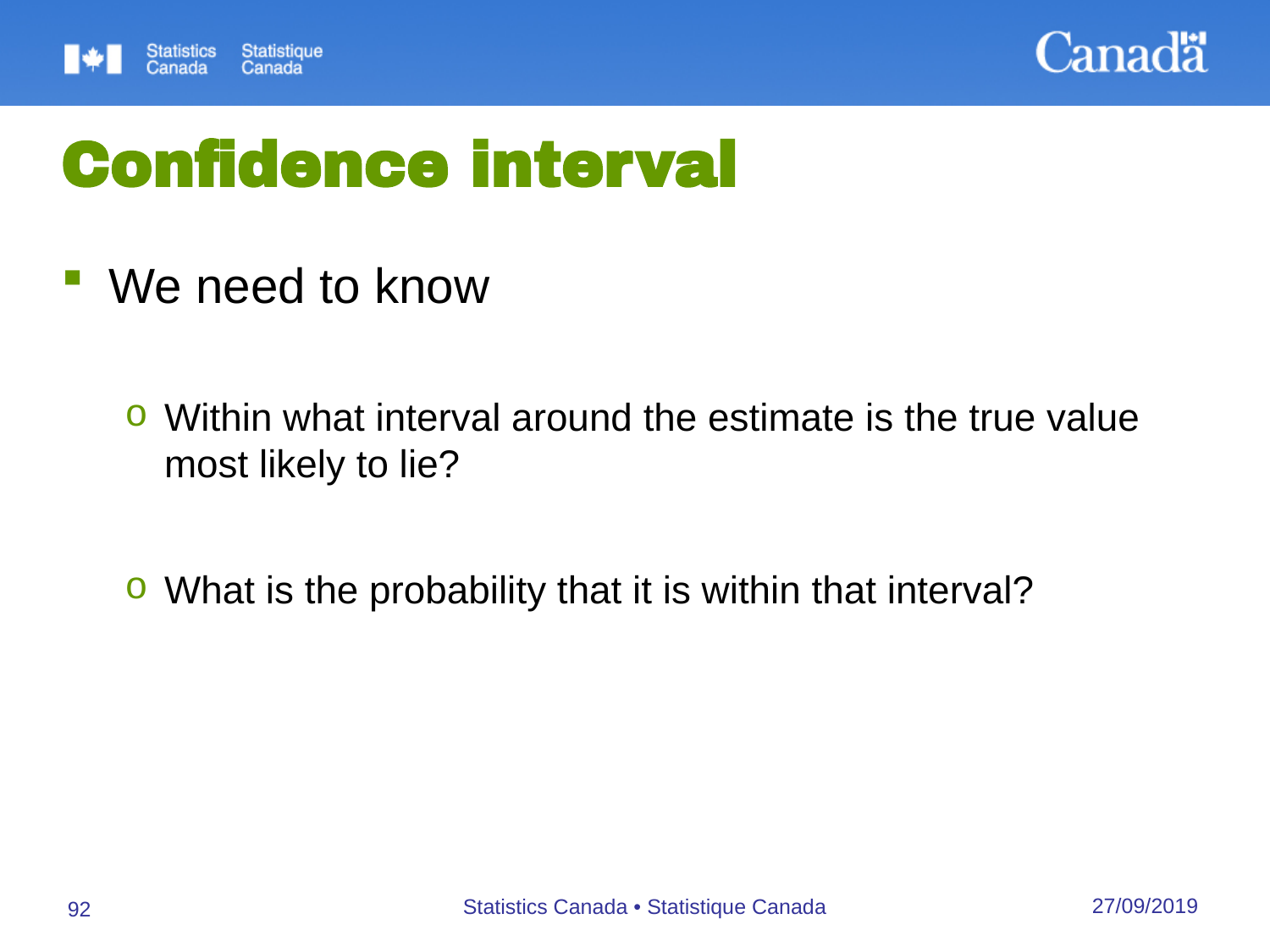

# Confidence interval
We need to know

Within what interval around the estimate is the true value most likely to lie?

What is the probability that it is within that interval?
27/09/2019
Statistics Canada • Statistique Canada
92